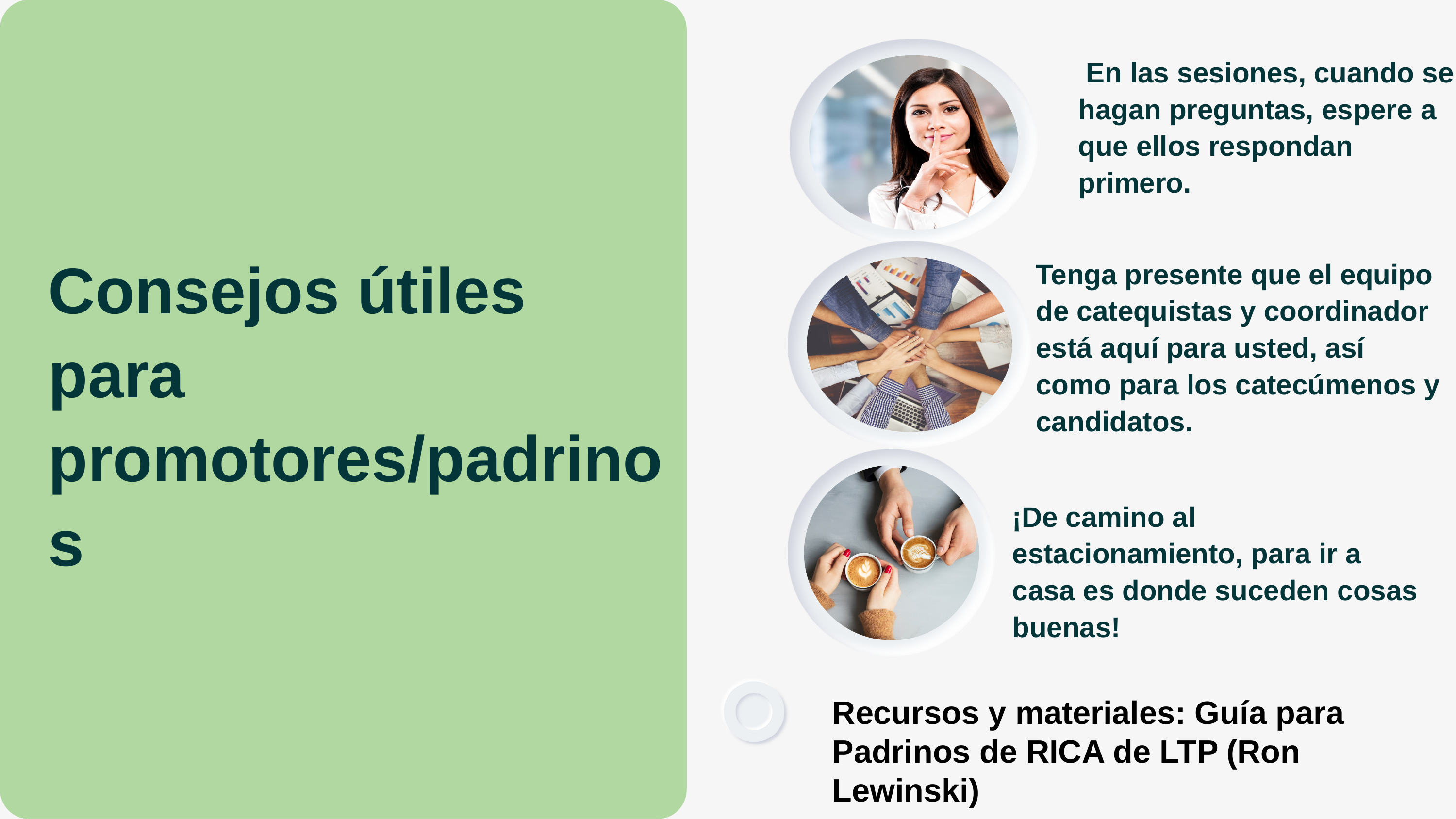

En las sesiones, cuando se hagan preguntas, espere a que ellos respondan primero.

Tenga presente que el equipo de catequistas y coordinador está aquí para usted, así como para los catecúmenos y candidatos.

Consejos útiles para promotores/padrinos

¡De camino al estacionamiento, para ir a casa es donde suceden cosas buenas!

Recursos y materiales: Guía para Padrinos de RICA de LTP (Ron Lewinski)